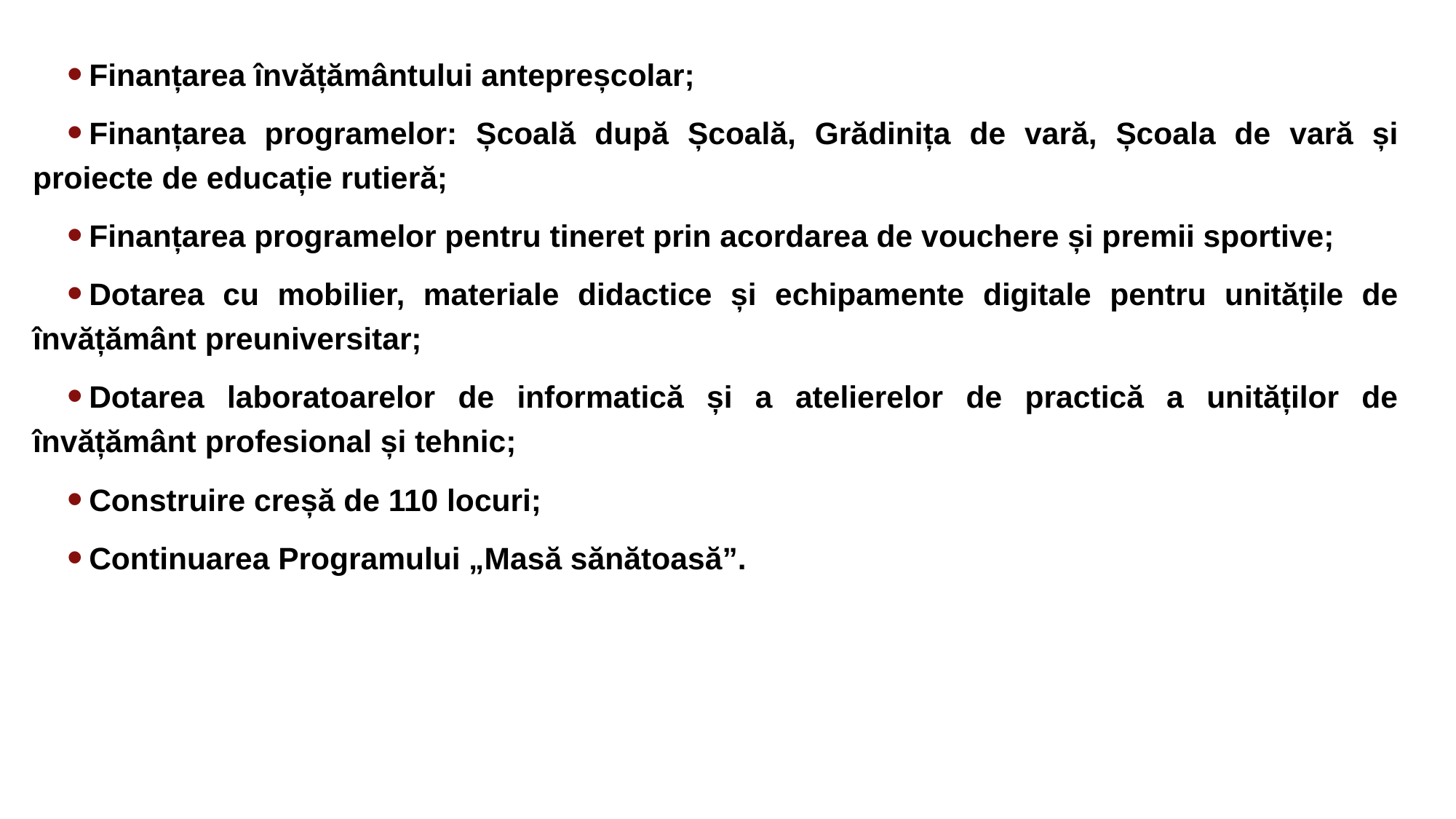

Finanțarea învățământului antepreșcolar;
Finanțarea programelor: Școală după Școală, Grădinița de vară, Școala de vară și proiecte de educație rutieră;
Finanțarea programelor pentru tineret prin acordarea de vouchere și premii sportive;
Dotarea cu mobilier, materiale didactice și echipamente digitale pentru unitățile de învățământ preuniversitar;
Dotarea laboratoarelor de informatică și a atelierelor de practică a unităților de învățământ profesional și tehnic;
Construire creșă de 110 locuri;
Continuarea Programului „Masă sănătoasă”.